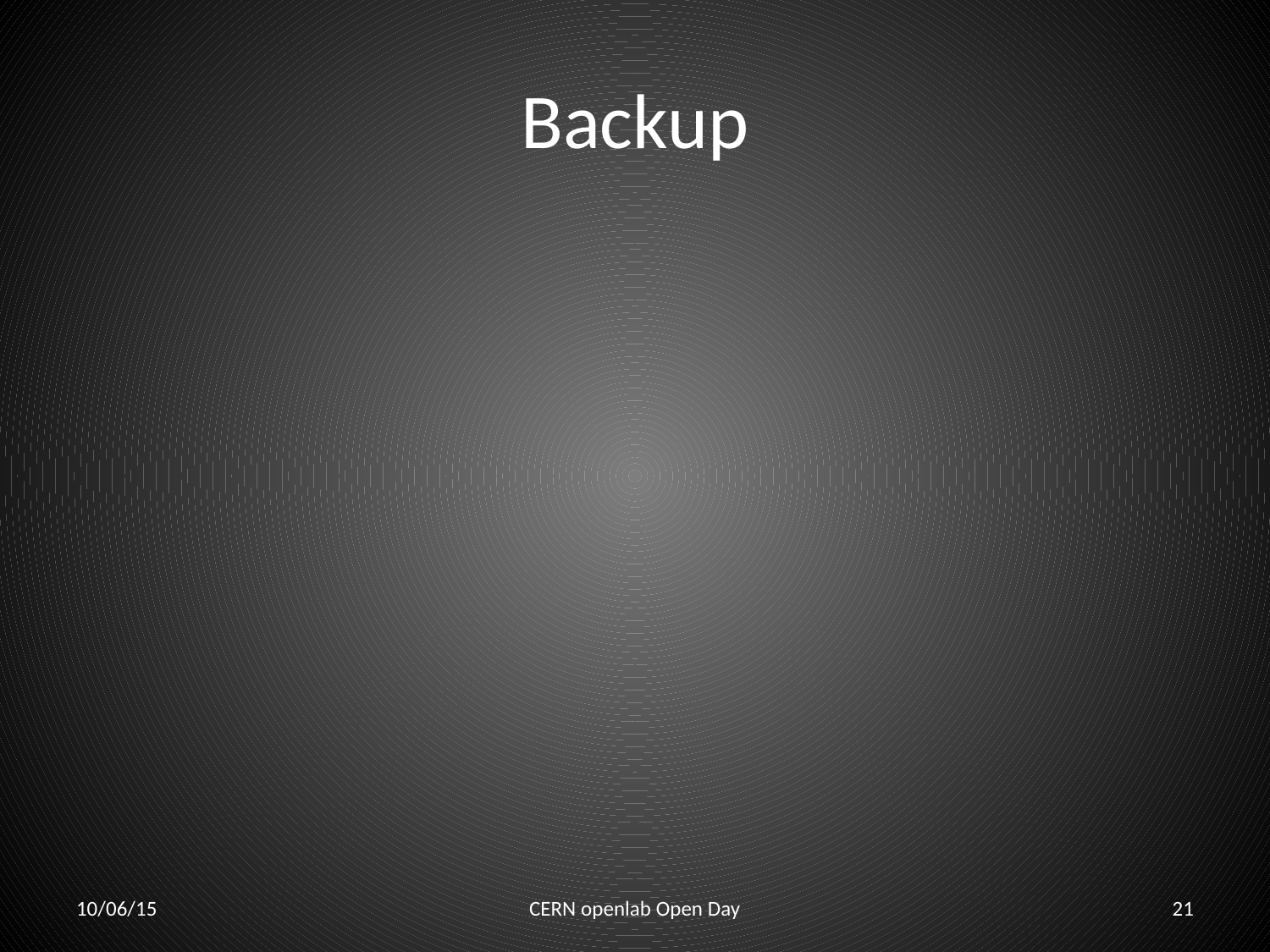

# Backup

10/06/15
CERN openlab Open Day
21